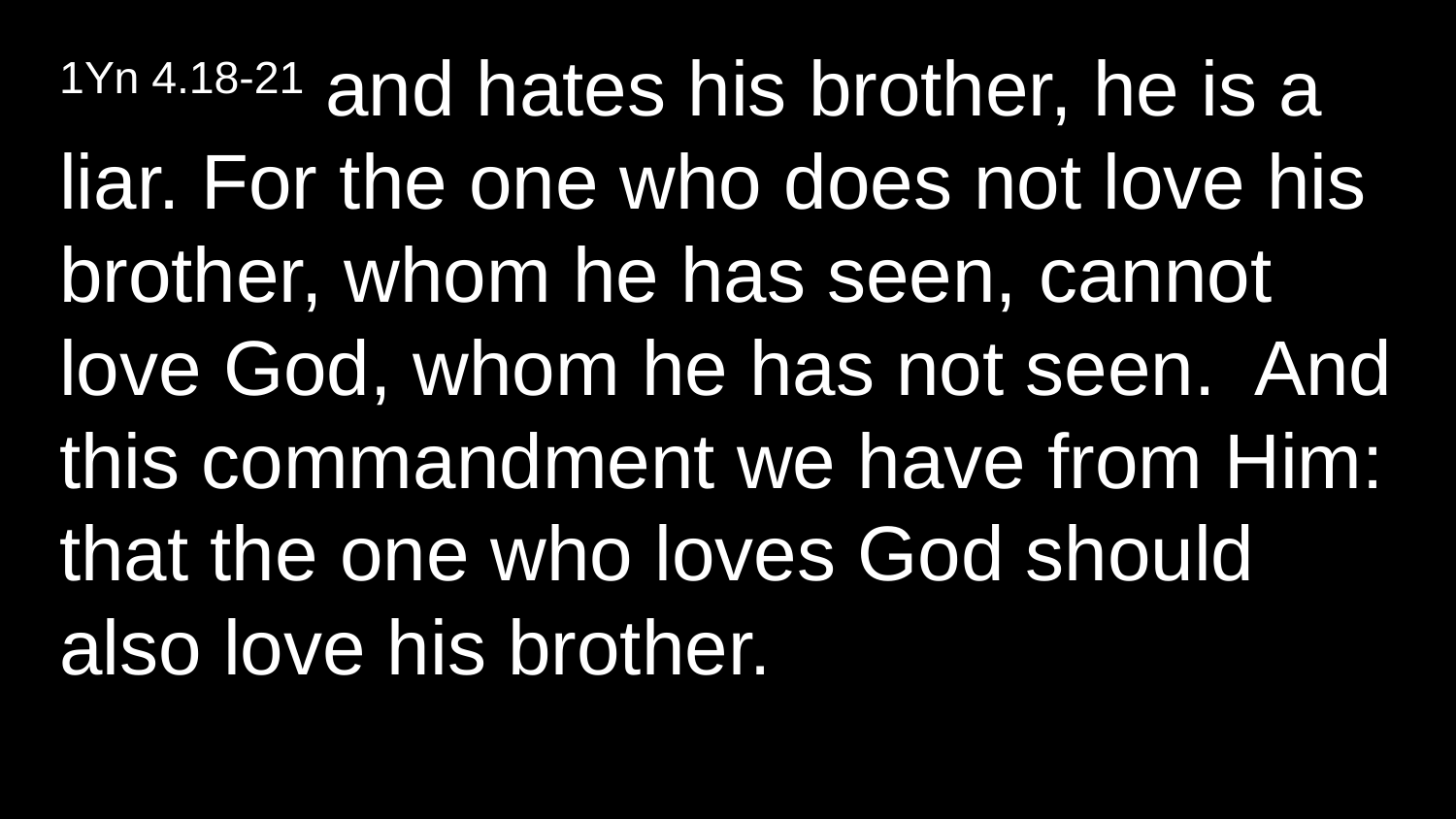

1Yn 4.18-21 and hates his brother, he is a liar. For the one who does not love his brother, whom he has seen, cannot love God, whom he has not seen.  And this commandment we have from Him: that the one who loves God should also love his brother.